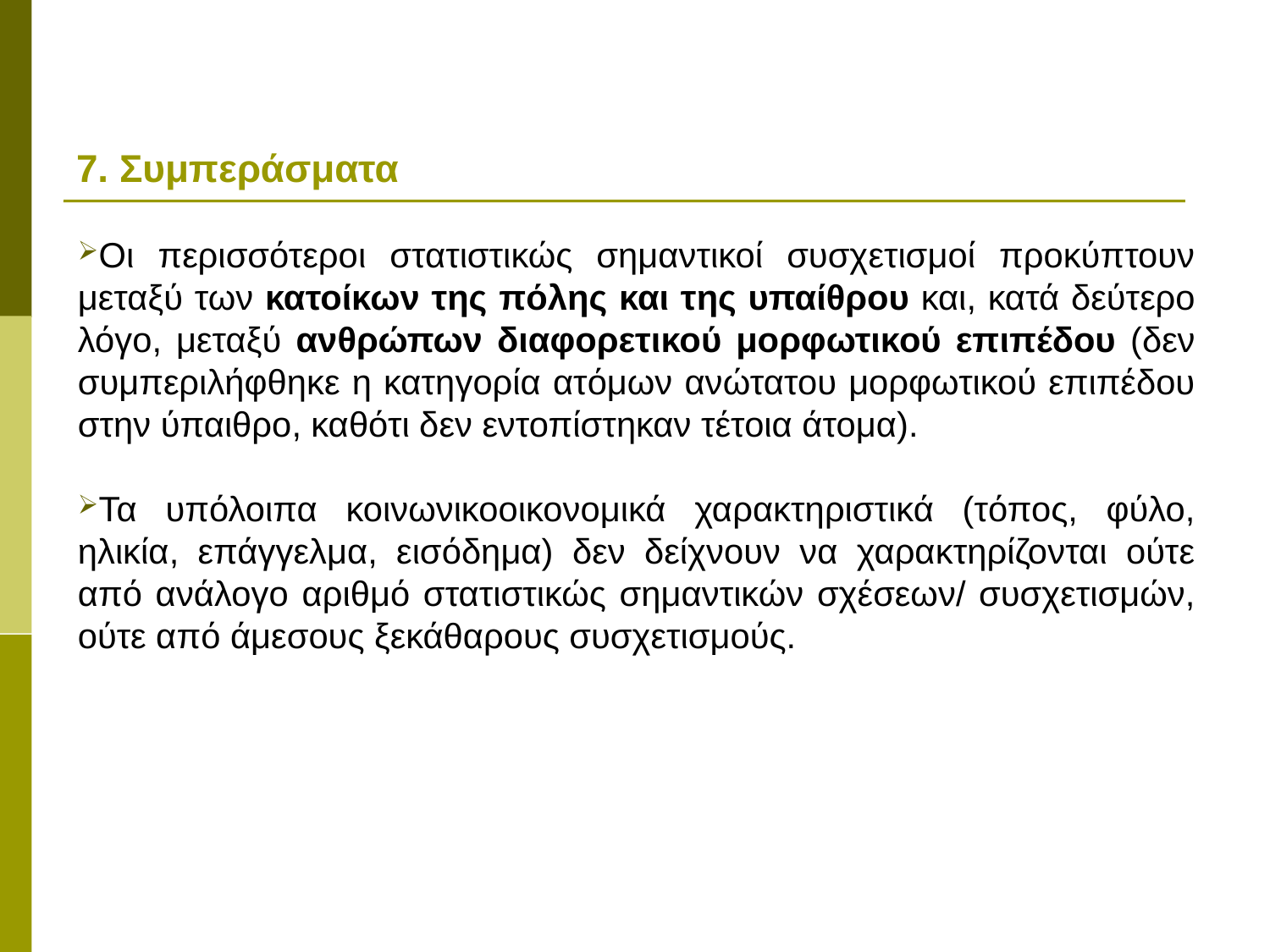

# 7. Συμπεράσματα
Οι περισσότεροι στατιστικώς σημαντικοί συσχετισμοί προκύπτουν μεταξύ των κατοίκων της πόλης και της υπαίθρου και, κατά δεύτερο λόγο, μεταξύ ανθρώπων διαφορετικού μορφωτικού επιπέδου (δεν συμπεριλήφθηκε η κατηγορία ατόμων ανώτατου μορφωτικού επιπέδου στην ύπαιθρο, καθότι δεν εντοπίστηκαν τέτοια άτομα).

Τα υπόλοιπα κοινωνικοοικονομικά χαρακτηριστικά (τόπος, φύλο, ηλικία, επάγγελμα, εισόδημα) δεν δείχνουν να χαρακτηρίζονται ούτε από ανάλογο αριθμό στατιστικώς σημαντικών σχέσεων/ συσχετισμών, ούτε από άμεσους ξεκάθαρους συσχετισμούς.